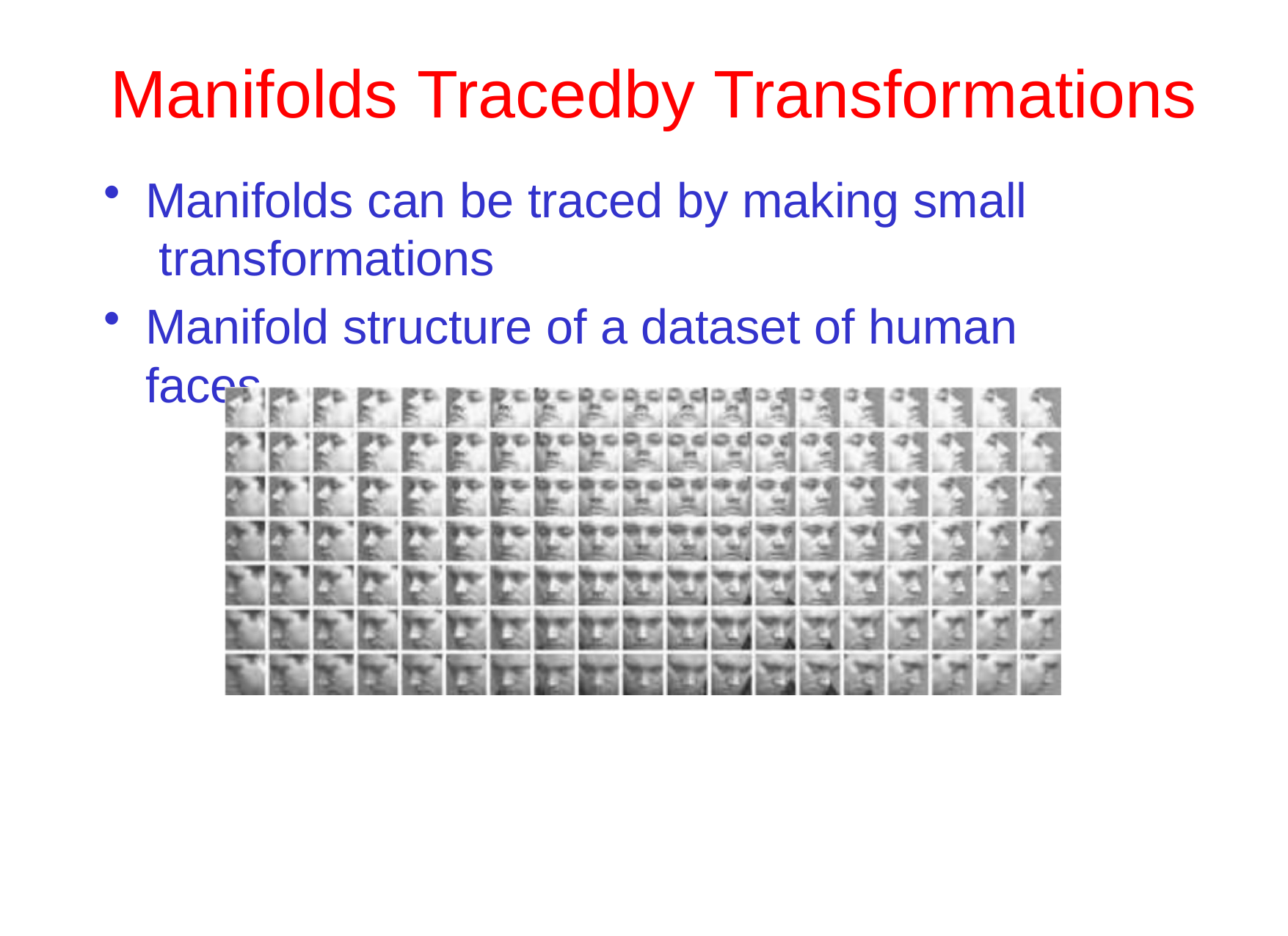

# Manifolds Traced	by Transformations
Manifolds can be traced by making small  transformations
Manifold structure of a dataset of human faces